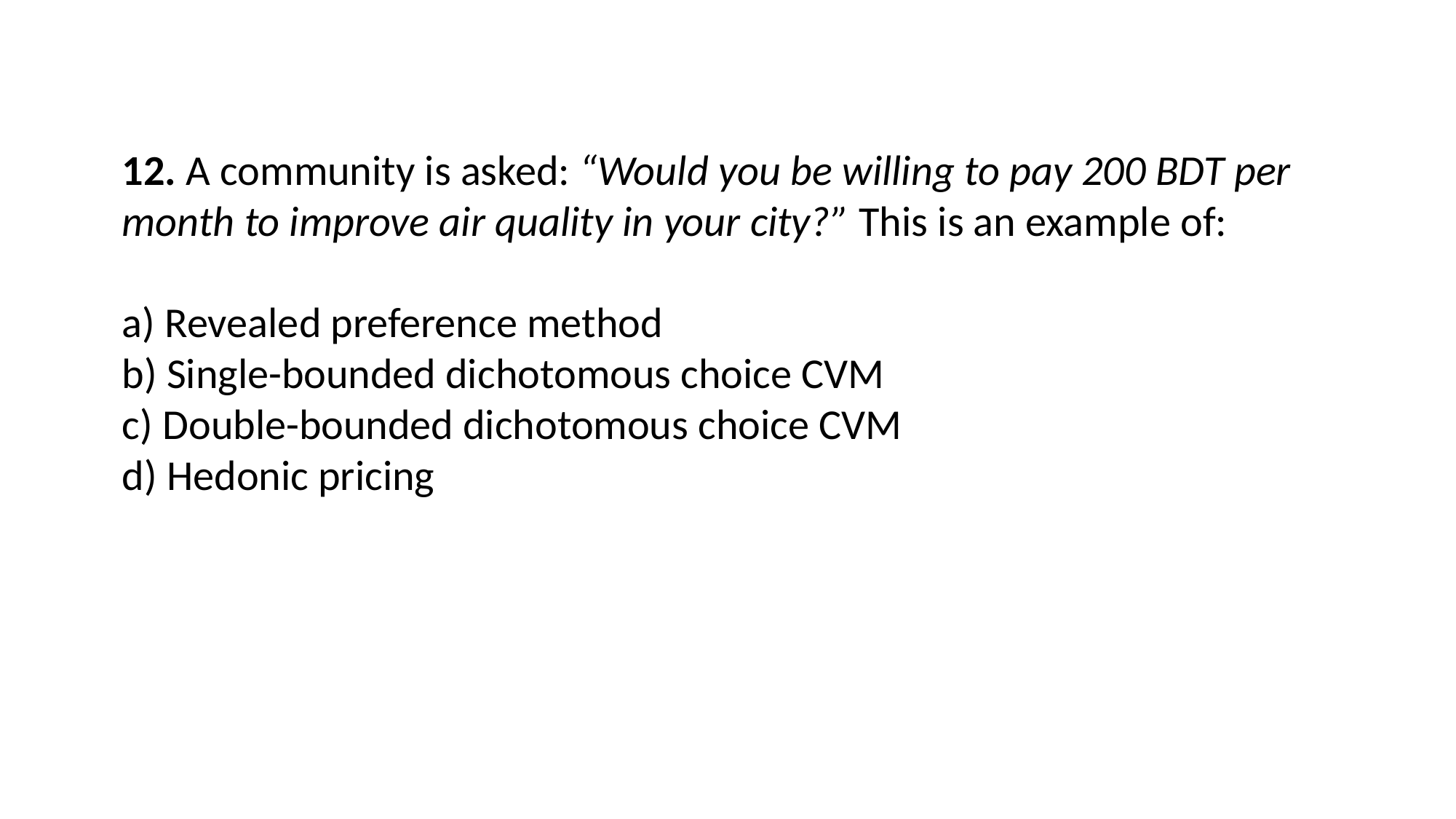

12. A community is asked: “Would you be willing to pay 200 BDT per month to improve air quality in your city?” This is an example of:
a) Revealed preference method
b) Single-bounded dichotomous choice CVM
c) Double-bounded dichotomous choice CVM
d) Hedonic pricing